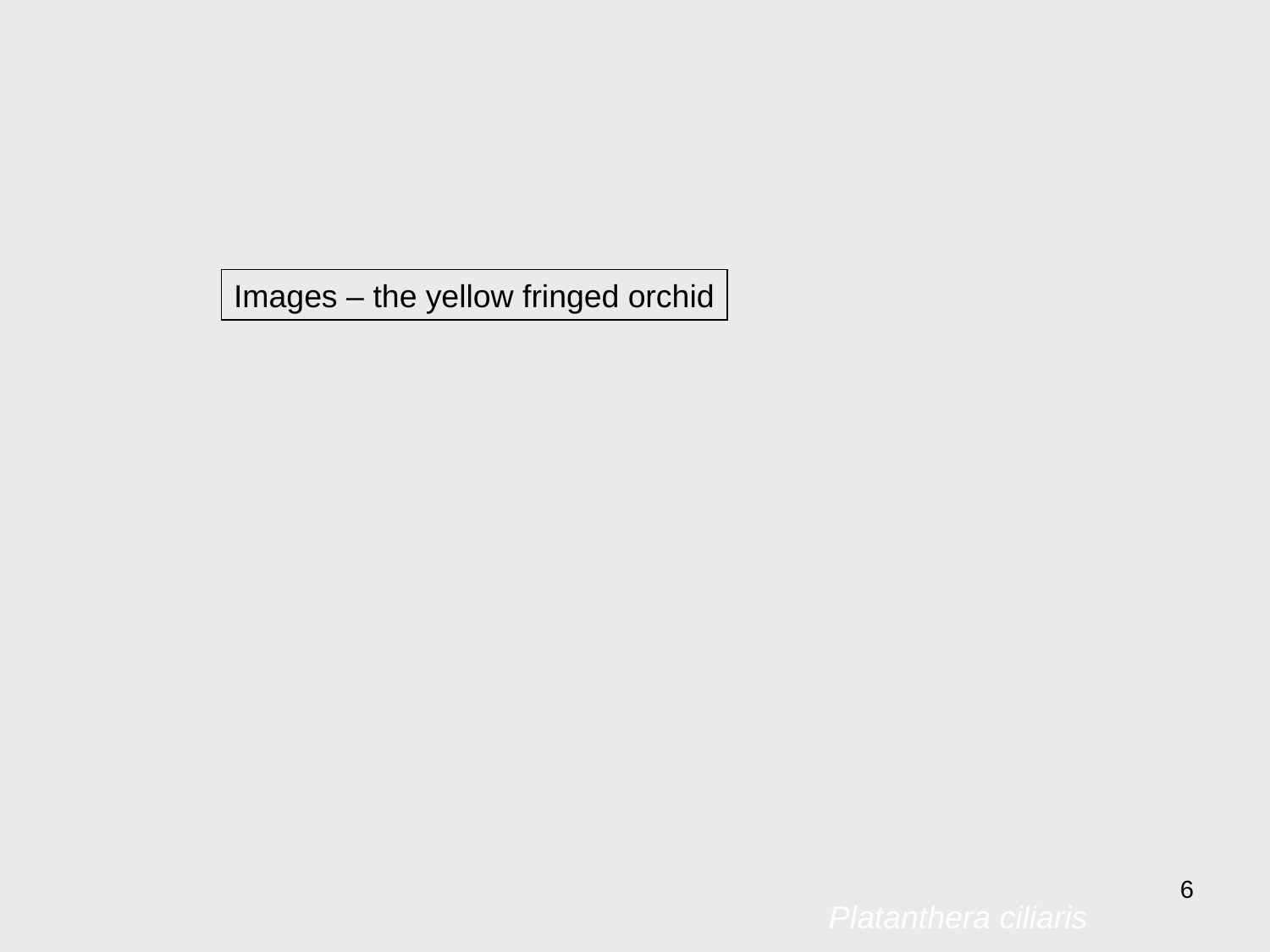

Images – the yellow fringed orchid
6
Platanthera ciliaris